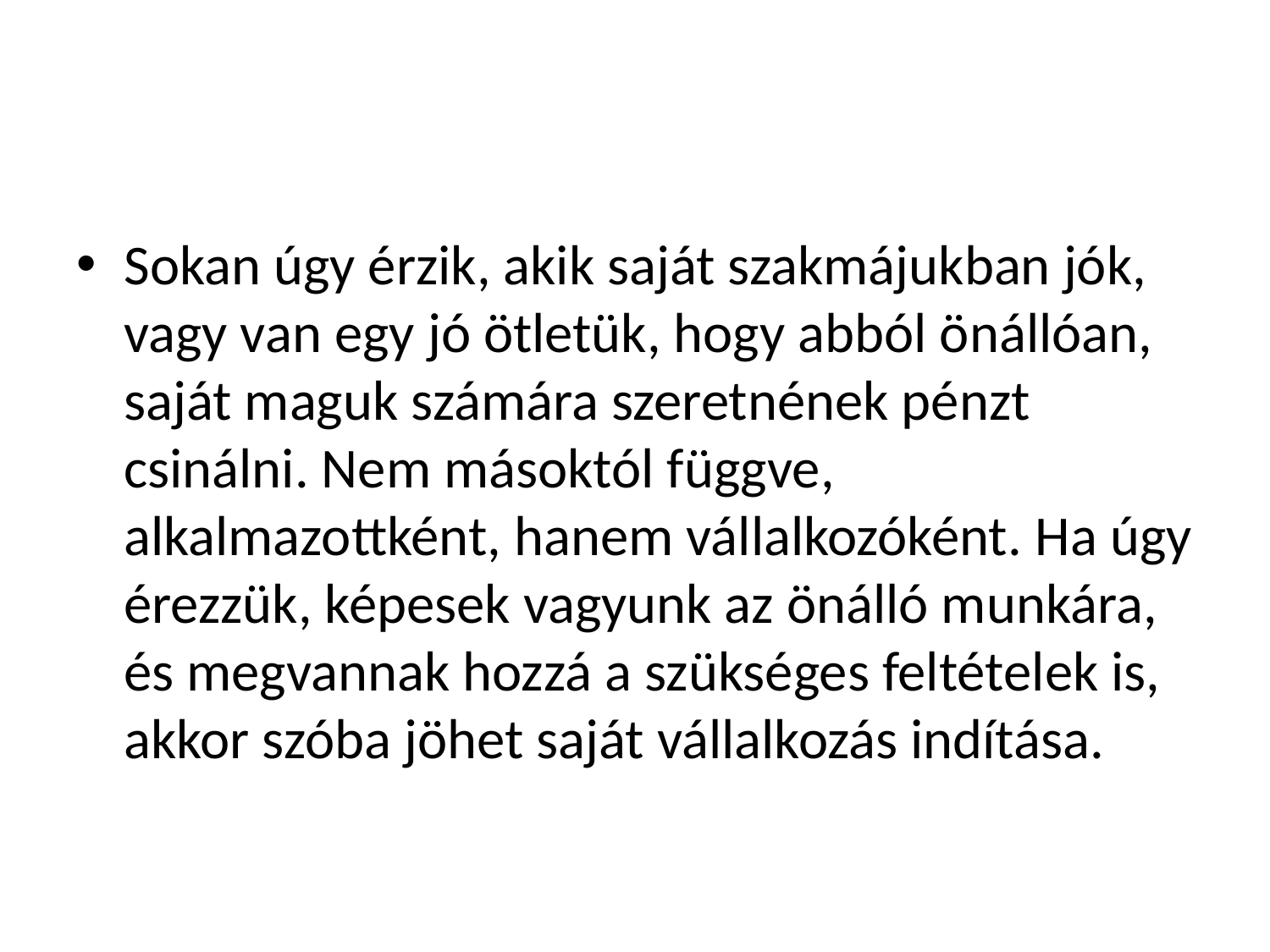

#
Sokan úgy érzik, akik saját szakmájukban jók, vagy van egy jó ötletük, hogy abból önállóan, saját maguk számára szeretnének pénzt csinálni. Nem másoktól függve, alkalmazottként, hanem vállalkozóként. Ha úgy érezzük, képesek vagyunk az önálló munkára, és megvannak hozzá a szükséges feltételek is, akkor szóba jöhet saját vállalkozás indítása.